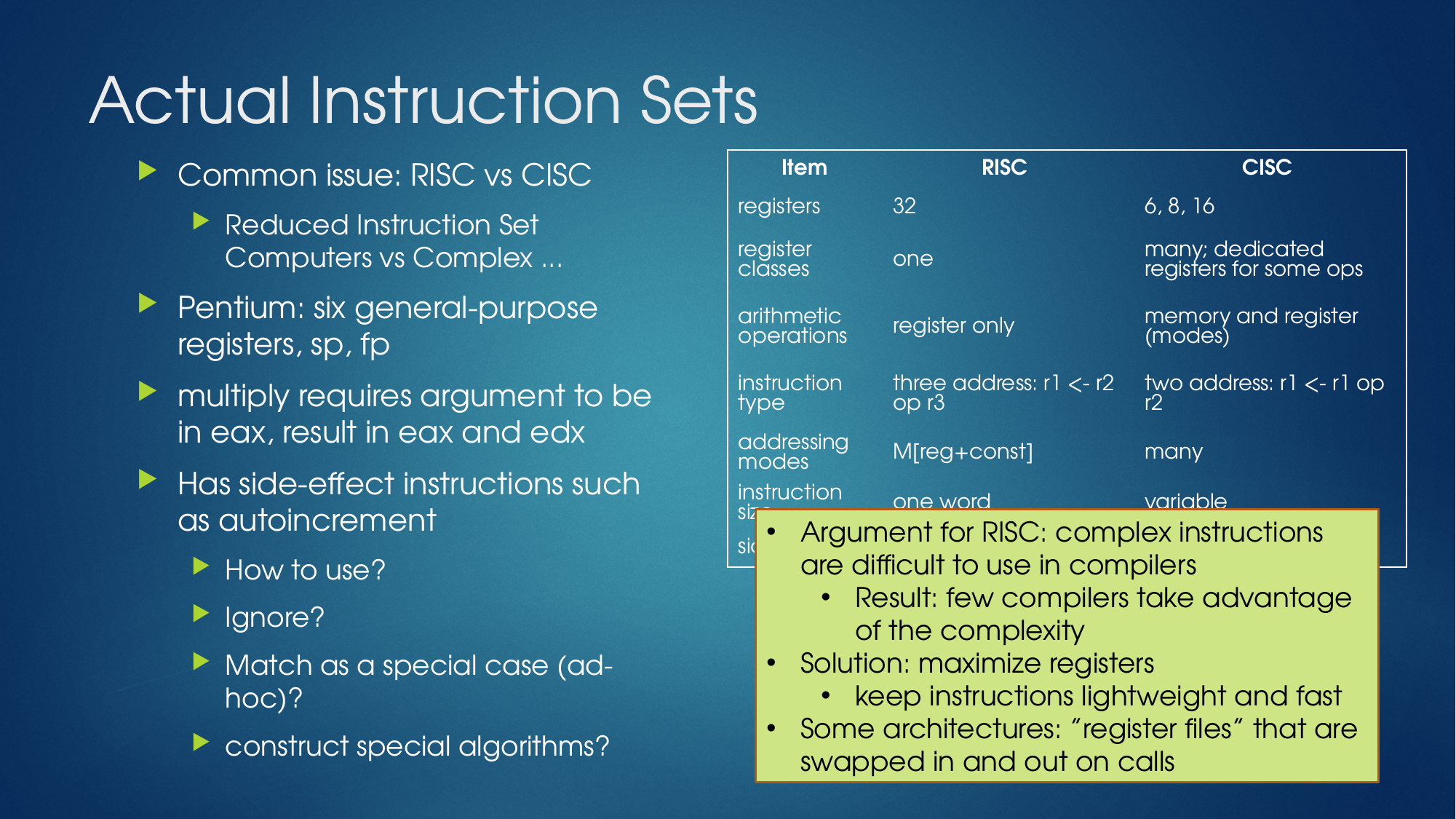

# Actual Instruction Sets
Common issue: RISC vs CISC
Reduced Instruction Set Computers vs Complex ...
Pentium: six general-purpose registers, sp, fp
multiply requires argument to be in eax, result in eax and edx
Has side-effect instructions such as autoincrement
How to use?
Ignore?
Match as a special case (ad-hoc)?
construct special algorithms?
| Item | RISC | CISC |
| --- | --- | --- |
| registers | 32 | 6, 8, 16 |
| register classes | one | many; dedicated registers for some ops |
| arithmetic operations | register only | memory and register (modes) |
| instruction type | three address: r1 <- r2 op r3 | two address: r1 <- r1 op r2 |
| addressing modes | M[reg+const] | many |
| instruction size | one word | variable |
| side effects | none | auto-increment, others |
Argument for RISC: complex instructions are difficult to use in compilers
Result: few compilers take advantage of the complexity
Solution: maximize registers
keep instructions lightweight and fast
Some architectures: ”register files” that are swapped in and out on calls